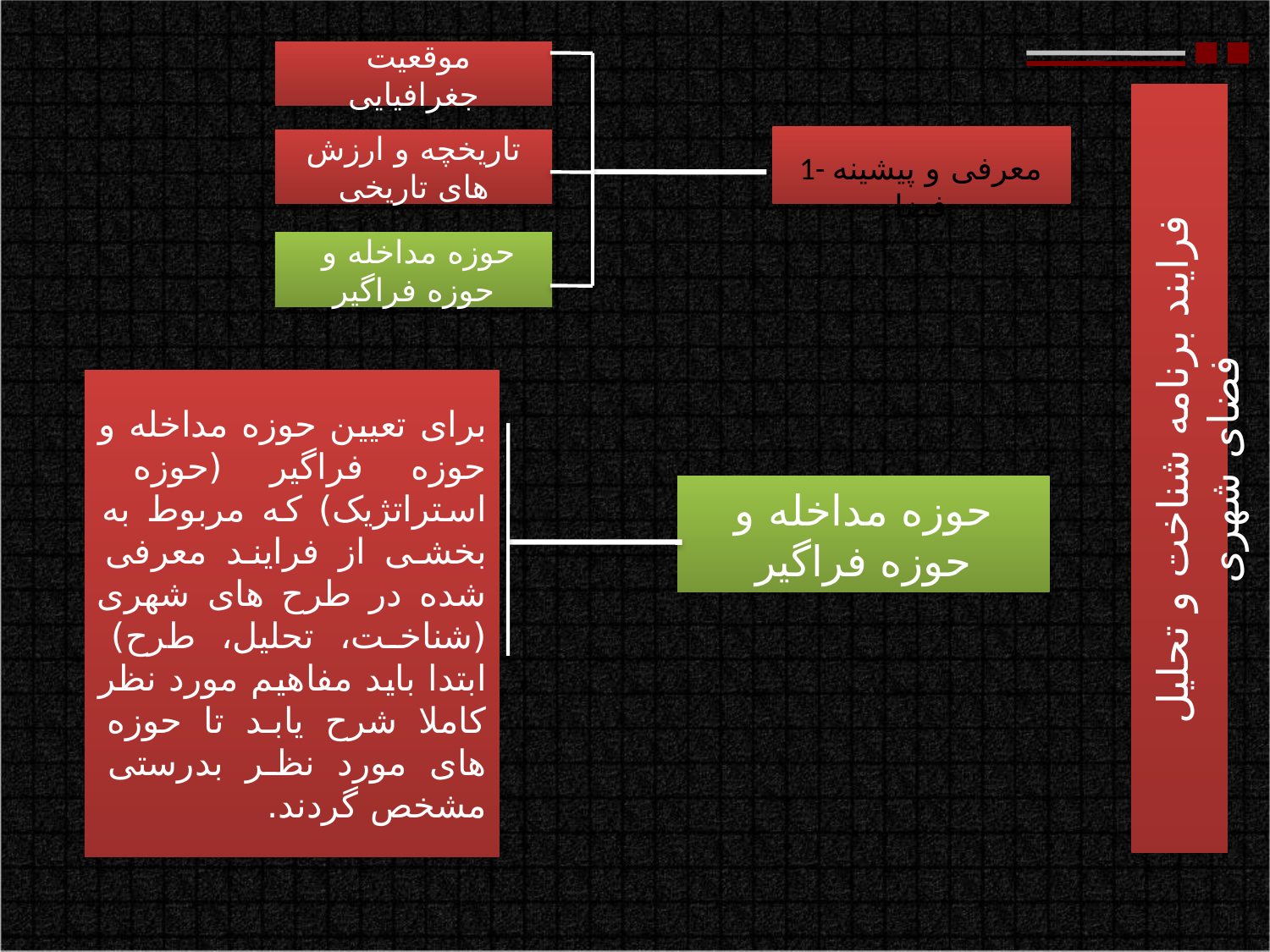

موقعیت جغرافیایی

تاریخچه و ارزش های تاریخی
1- معرفی و پیشینه فضا
فرایند برنامه شناخت و تحلیل فضای شهری
 حوزه مداخله و حوزه فراگیر
برای تعیین حوزه مداخله و حوزه فراگیر (حوزه استراتژیک) که مربوط به بخشی از فرایند معرفی شده در طرح های شهری (شناخت، تحلیل، طرح) ابتدا باید مفاهیم مورد نظر کاملا شرح یابد تا حوزه های مورد نظر بدرستی مشخص گردند.
حوزه مداخله و حوزه فراگیر